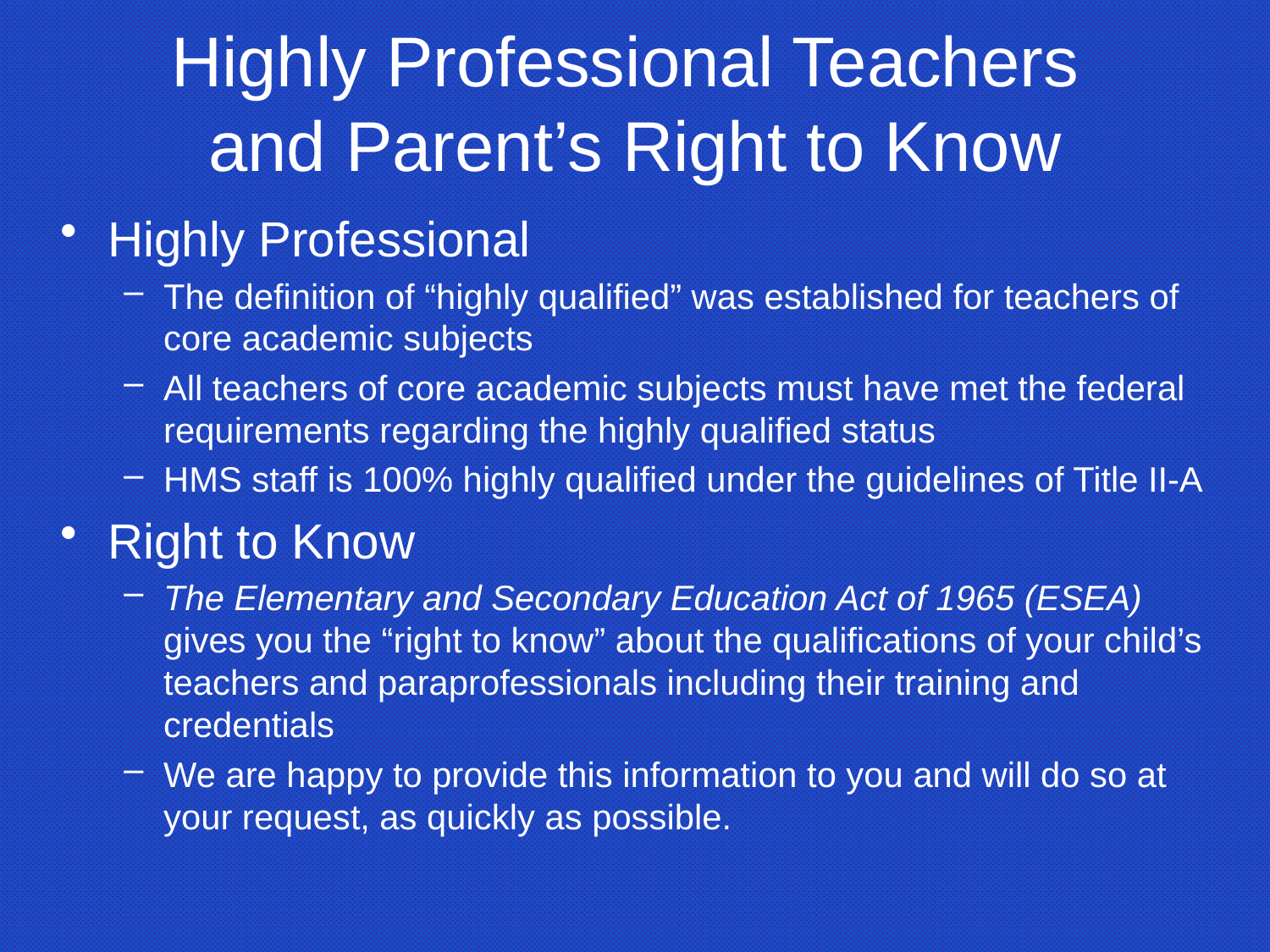

# Highly Professional Teachers and Parent’s Right to Know
Highly Professional
The definition of “highly qualified” was established for teachers of core academic subjects
All teachers of core academic subjects must have met the federal requirements regarding the highly qualified status
HMS staff is 100% highly qualified under the guidelines of Title II-A
Right to Know
The Elementary and Secondary Education Act of 1965 (ESEA) gives you the “right to know” about the qualifications of your child’s teachers and paraprofessionals including their training and credentials
We are happy to provide this information to you and will do so at your request, as quickly as possible.